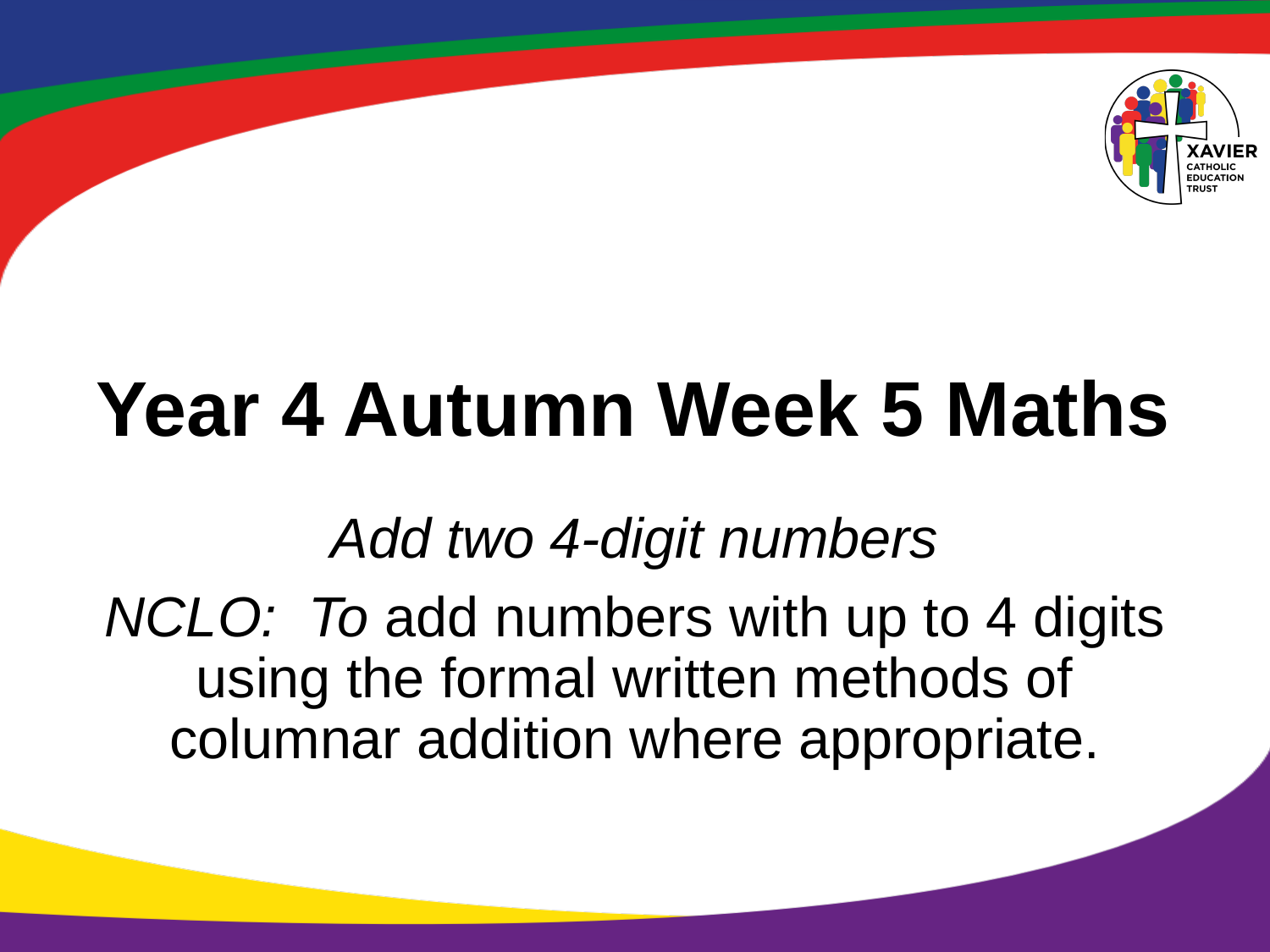

# Year 4 Autumn Week 5 Maths
Add two 4-digit numbers
NCLO:  To add numbers with up to 4 digits using the formal written methods of columnar addition where appropriate.